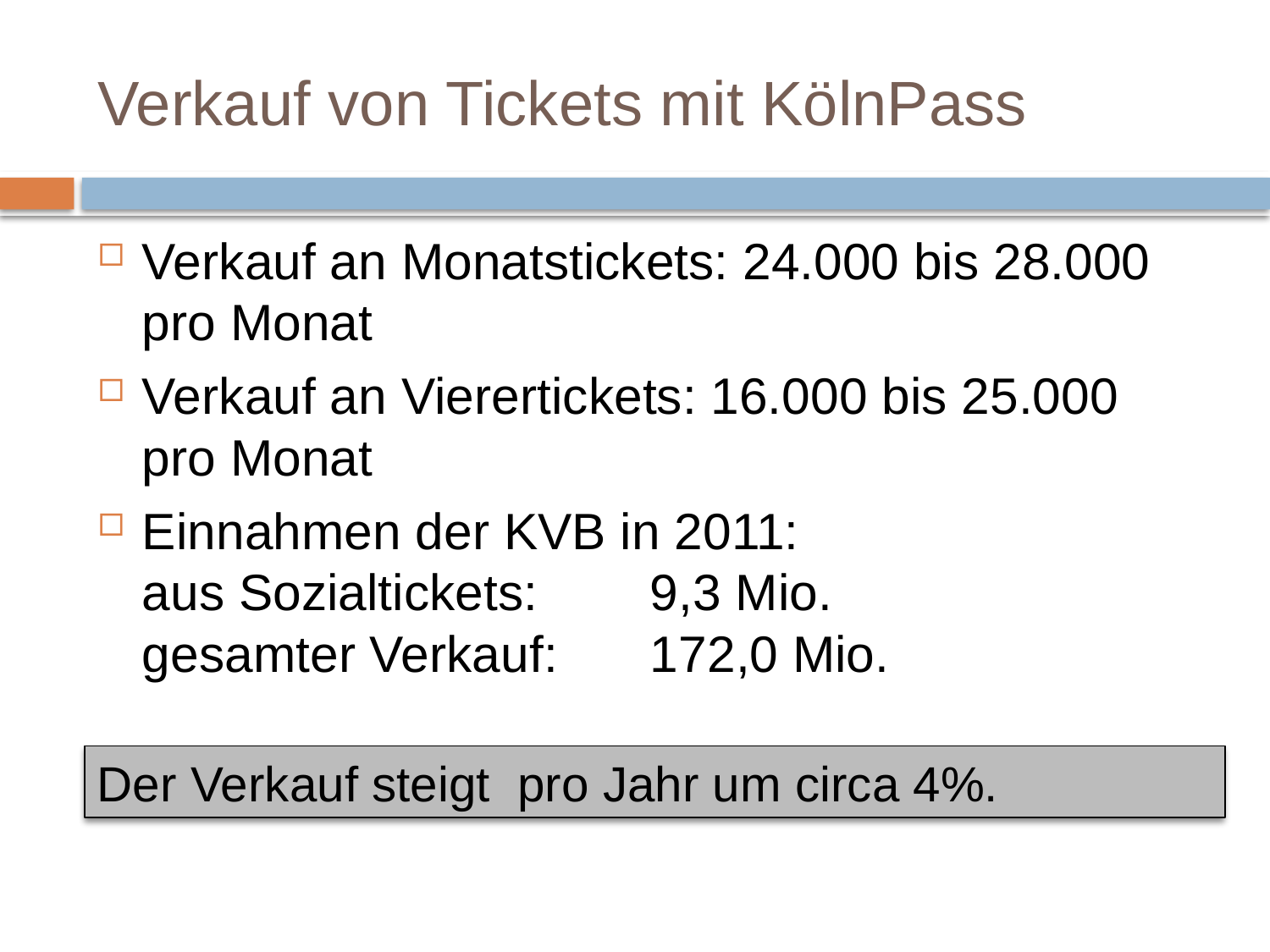

# Verkauf von Tickets mit KölnPass
Verkauf an Monatstickets: 24.000 bis 28.000 pro Monat
Verkauf an Vierertickets: 16.000 bis 25.000
pro Monat
Einnahmen der KVB in 2011:
aus Sozialtickets:	9,3 Mio.
gesamter Verkauf:	172,0 Mio.
Der Verkauf steigt  pro Jahr um circa 4%.